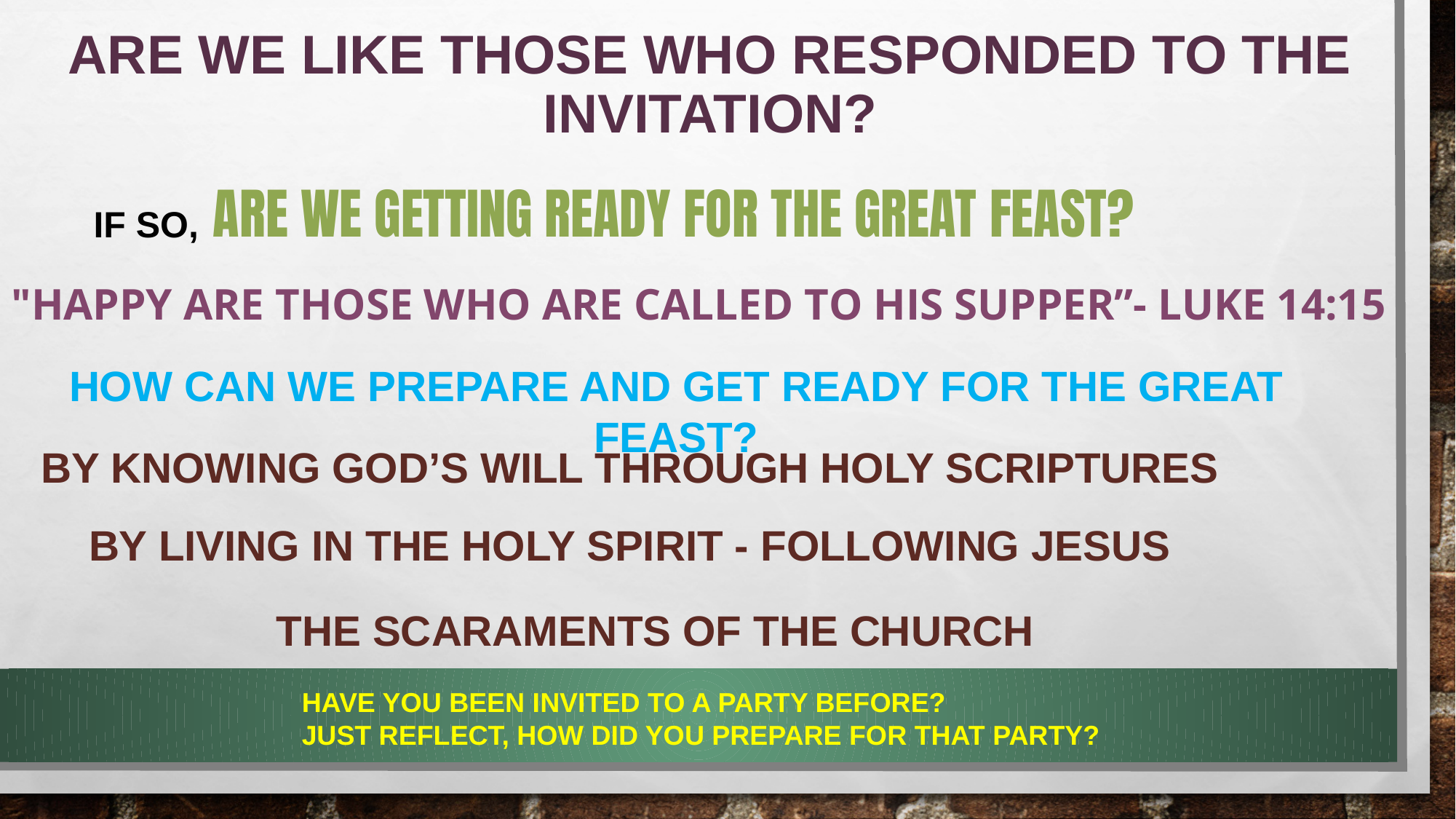

ARE WE LIKE THOSE WHO RESPONDED TO THE INVITATION?
ARE WE GETTING ready for the great feast?
IF SO,
"Happy Are Those Who Are Called To His Supper”- LUKE 14:15
HOW CAN WE PREPARE AND GET READY FOR THE GREAT FEAST?
BY KNOWING GOD’S WILL THROUGH HOLY SCRIPTURES
BY LIVING IN THE HOLY SPIRIT - FOLLOWING JESUS
THE SCARAMENTS OF THE CHURCH
HAVE YOU BEEN INVITED TO A PARTY BEFORE?
JUST REFLECT, HOW DID YOU PREPARE FOR THAT PARTY?